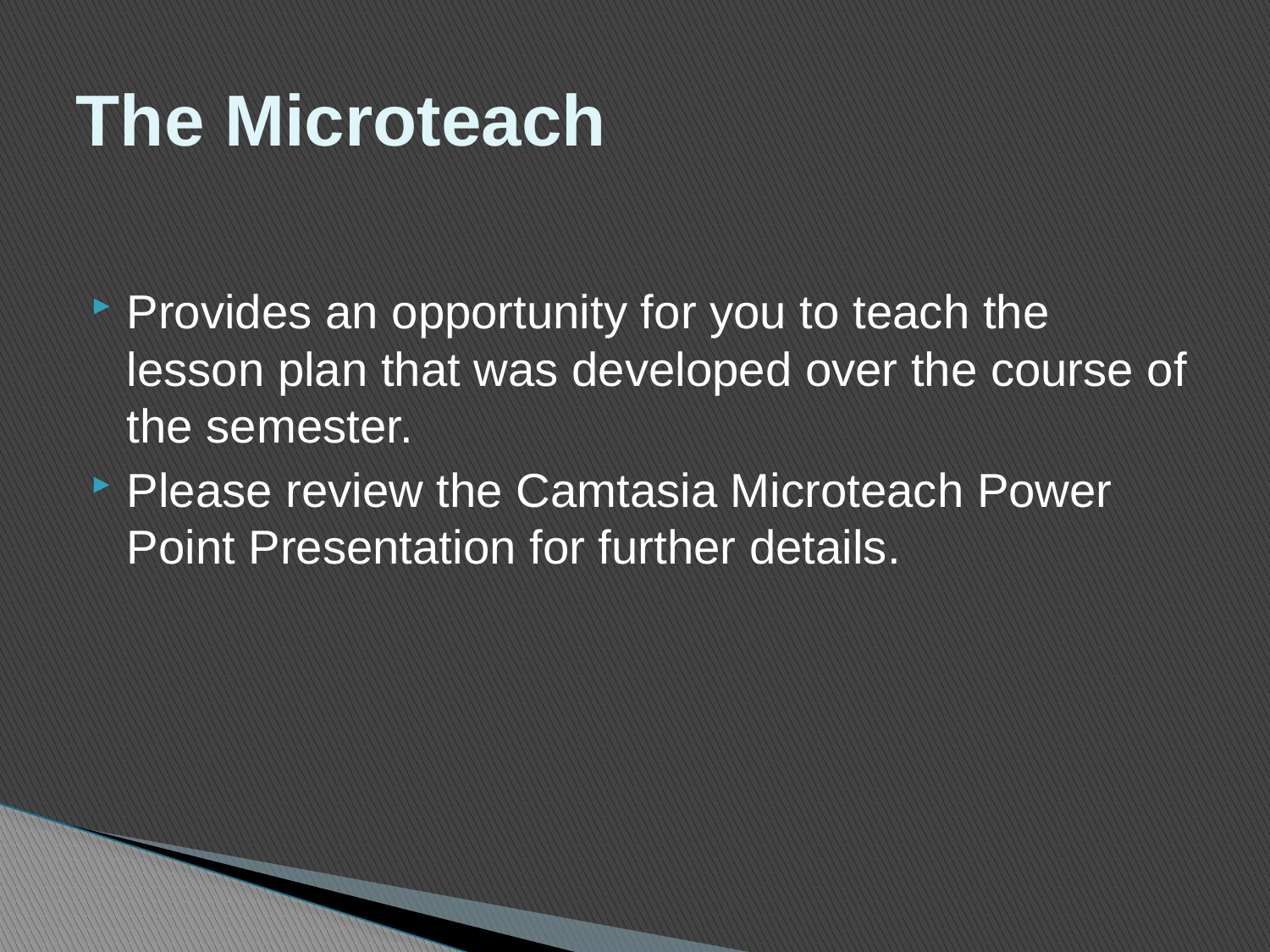

# The Microteach
Provides an opportunity for you to teach the lesson plan that was developed over the course of the semester.
Please review the Camtasia Microteach Power Point Presentation for further details.